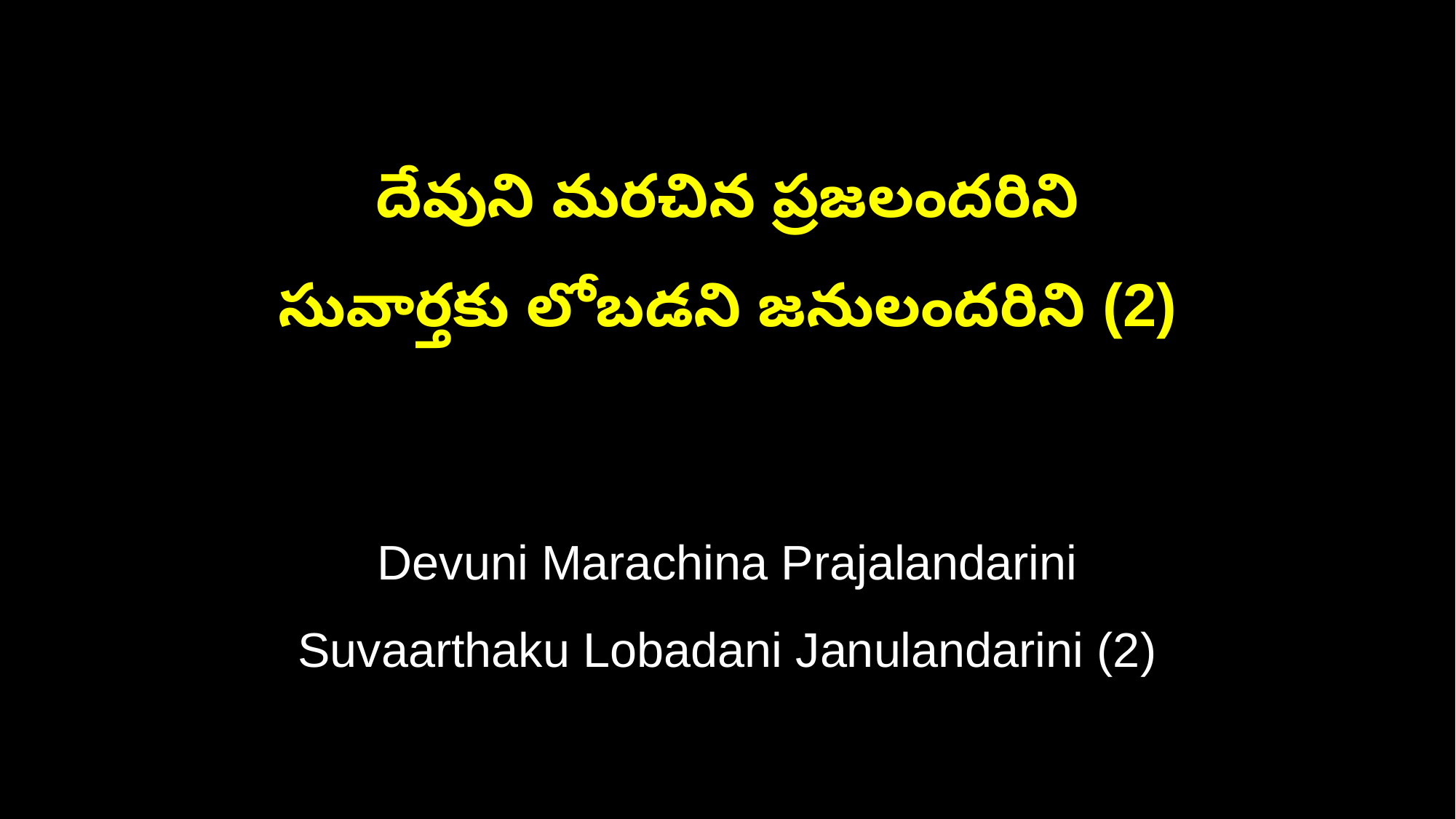

దేవుని మరచిన ప్రజలందరిని
సువార్తకు లోబడని జనులందరిని (2)
Devuni Marachina Prajalandarini
Suvaarthaku Lobadani Janulandarini (2)